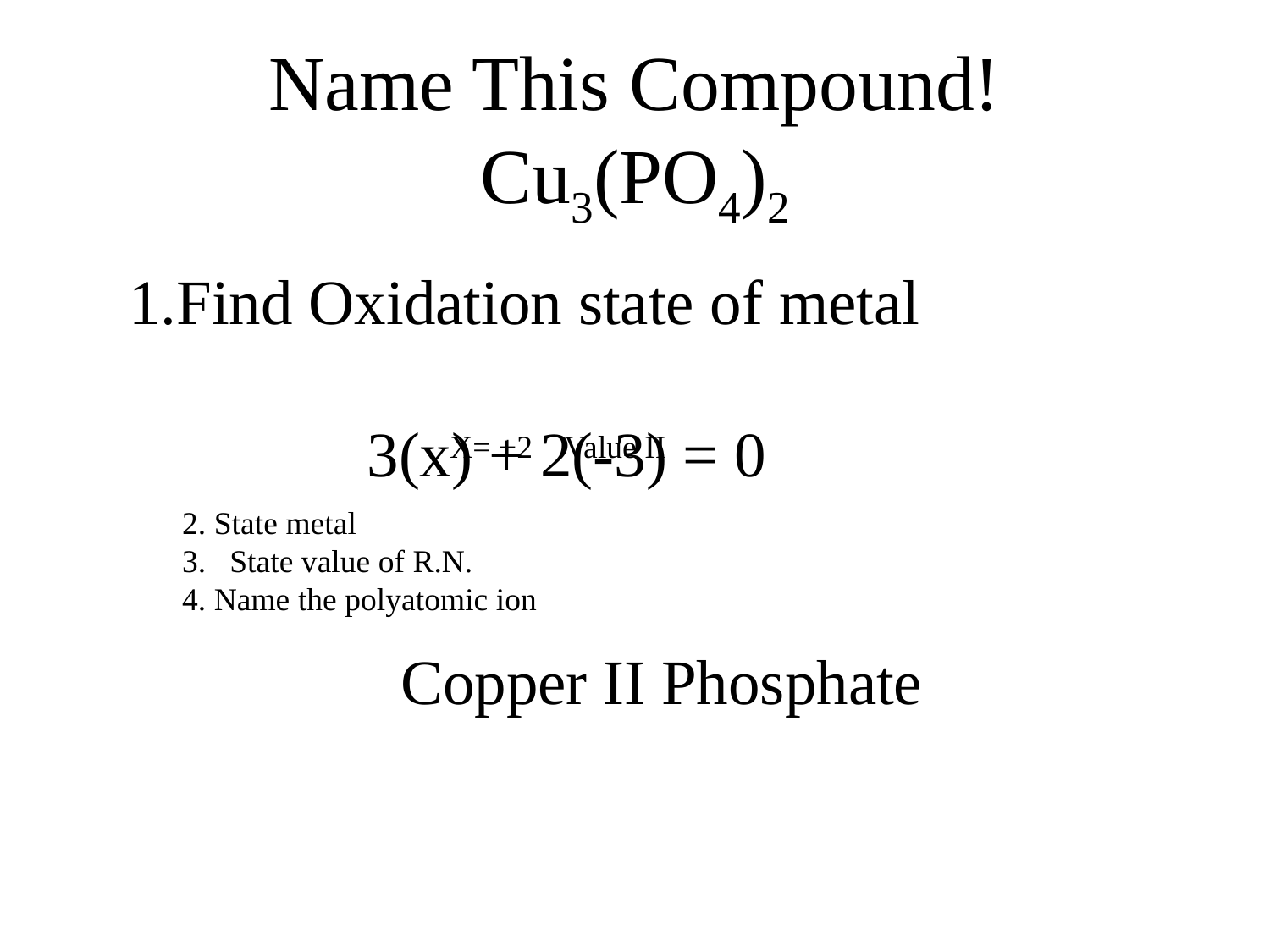

# Name This Compound! Cu3(PO4)2
Find Oxidation state of metal
               3(x) + 2(-3) = 0
X= +2    Value II
2. State metal
State value of R.N.
4. Name the polyatomic ion
Copper II Phosphate